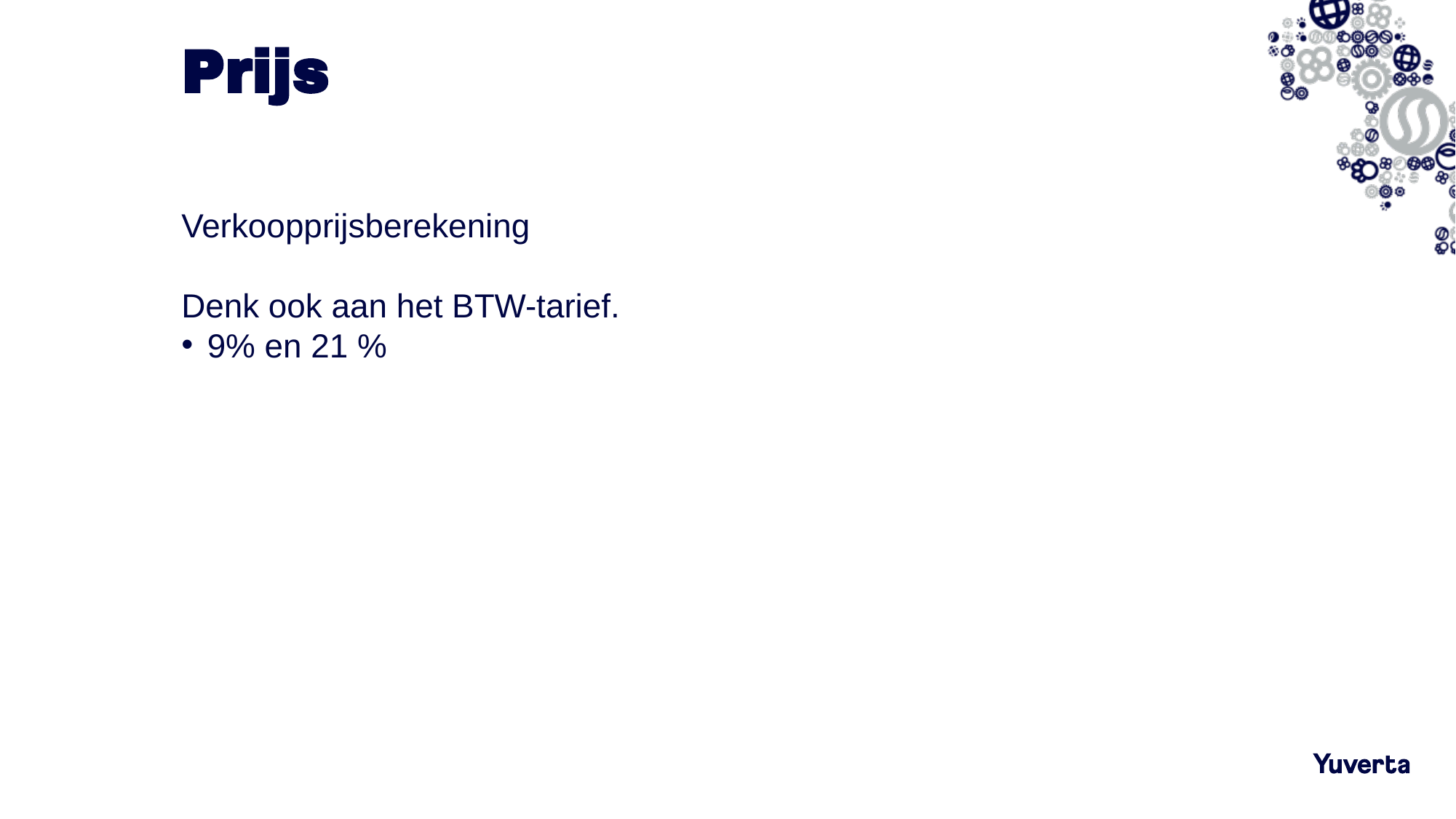

# Prijs
Verkoopprijsberekening

Denk ook aan het BTW-tarief.
9% en 21 %

12-1-2023